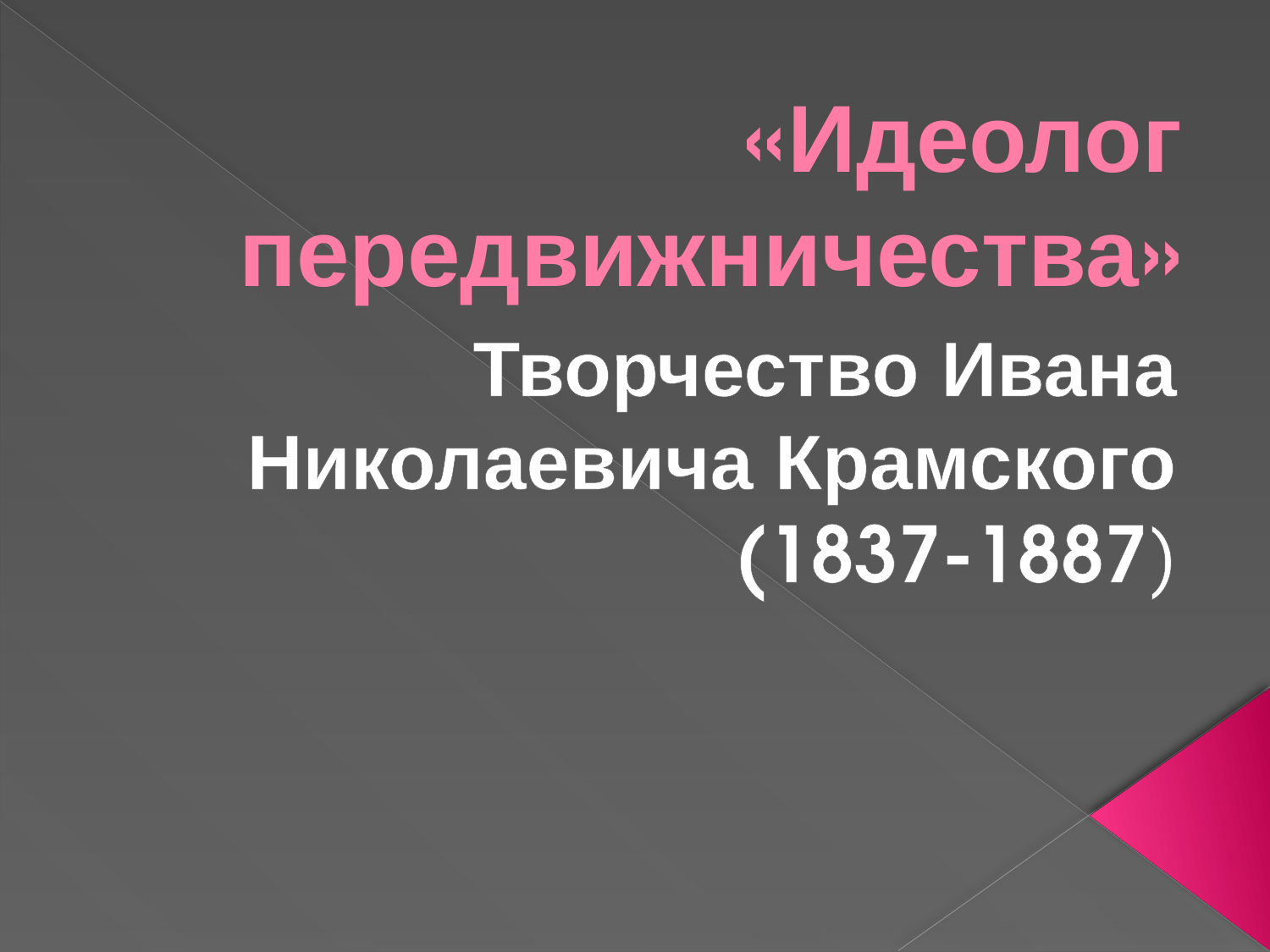

# «Идеолог передвижничества»
Творчество Ивана Николаевича Крамского
(1837-1887)